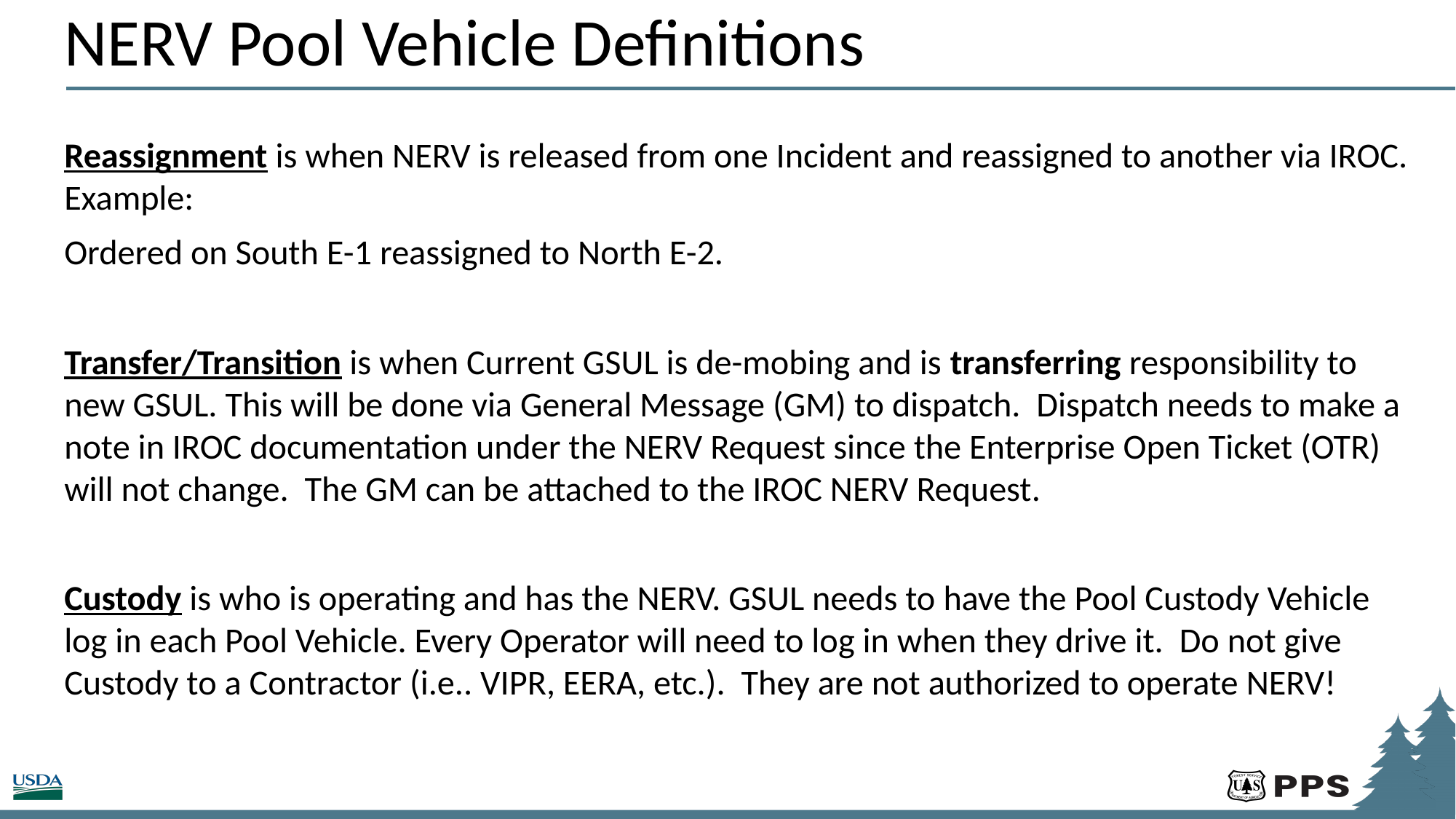

# NERV Pool Vehicle Definitions
Reassignment is when NERV is released from one Incident and reassigned to another via IROC. Example:
Ordered on South E-1 reassigned to North E-2.

Transfer/Transition is when Current GSUL is de-mobing and is transferring responsibility to new GSUL. This will be done via General Message (GM) to dispatch.  Dispatch needs to make a note in IROC documentation under the NERV Request since the Enterprise Open Ticket (OTR) will not change.  The GM can be attached to the IROC NERV Request.

Custody is who is operating and has the NERV. GSUL needs to have the Pool Custody Vehicle log in each Pool Vehicle. Every Operator will need to log in when they drive it.  Do not give Custody to a Contractor (i.e.. VIPR, EERA, etc.).  They are not authorized to operate NERV!